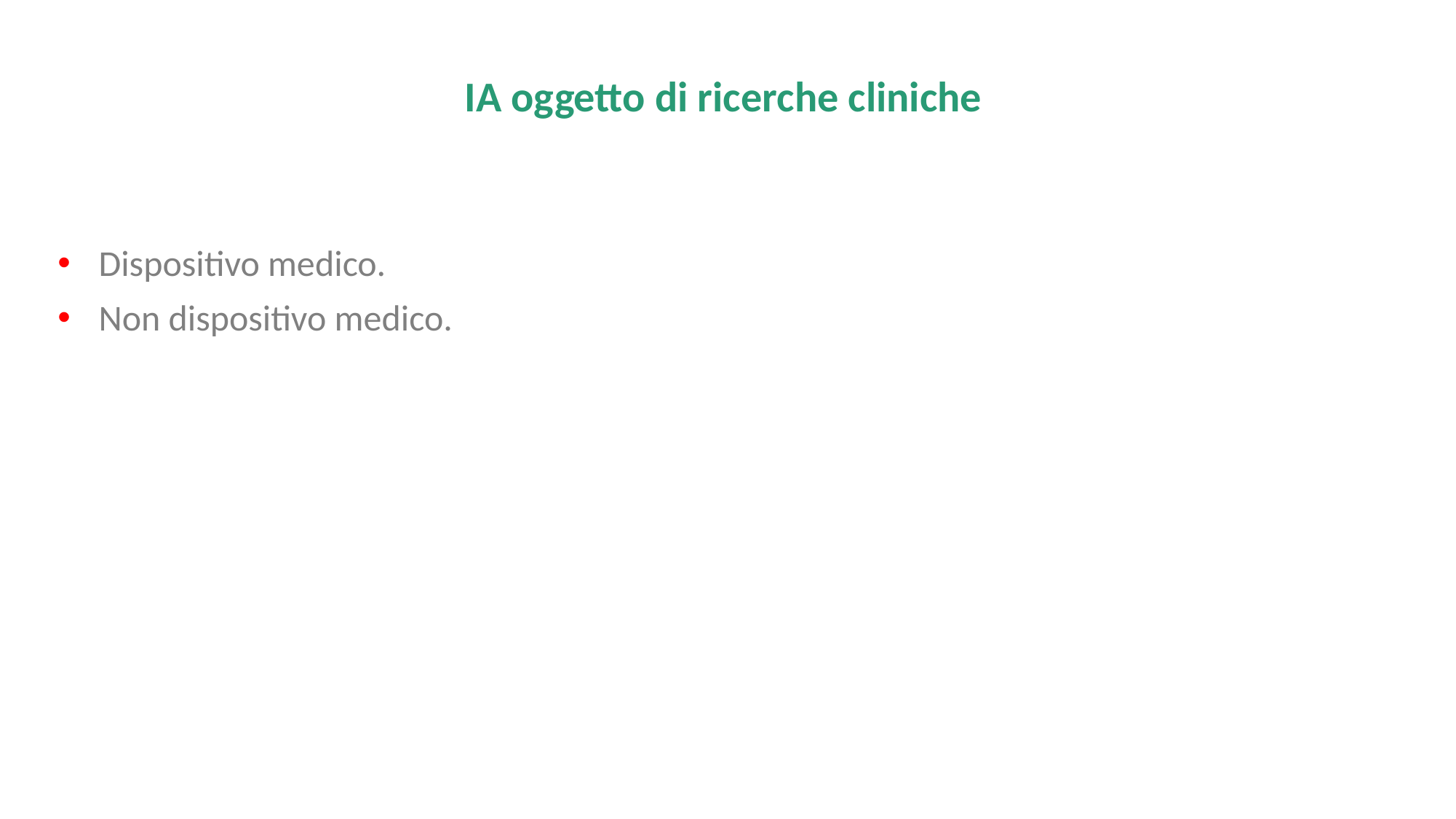

IA oggetto di ricerche cliniche

Dispositivo medico.
Non dispositivo medico.